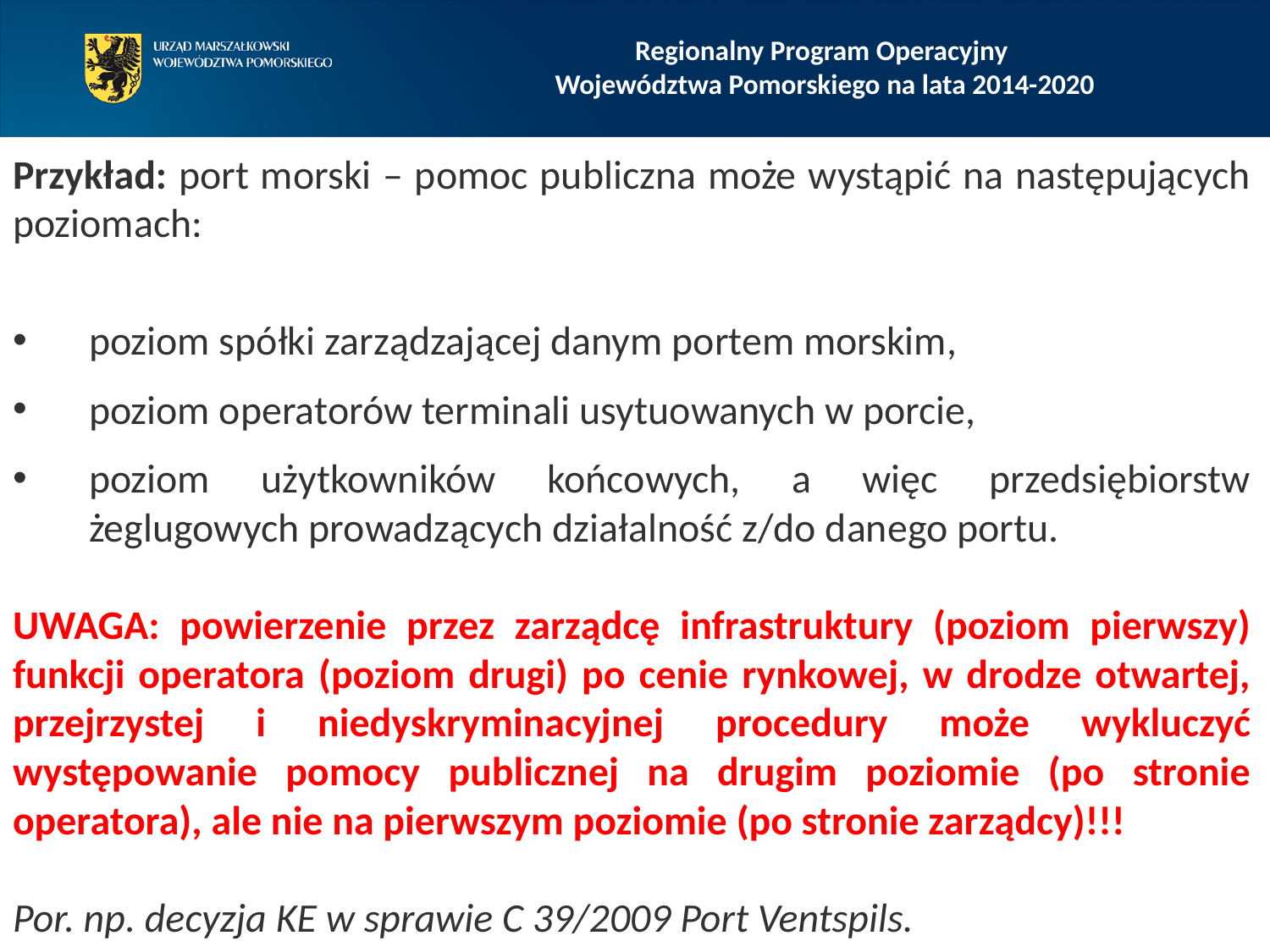

Regionalny Program Operacyjny
Województwa Pomorskiego na lata 2014-2020
Przykład: port morski – pomoc publiczna może wystąpić na następujących poziomach:

poziom spółki zarządzającej danym portem morskim,
poziom operatorów terminali usytuowanych w porcie,
poziom użytkowników końcowych, a więc przedsiębiorstw żeglugowych prowadzących działalność z/do danego portu.

UWAGA: powierzenie przez zarządcę infrastruktury (poziom pierwszy) funkcji operatora (poziom drugi) po cenie rynkowej, w drodze otwartej, przejrzystej i niedyskryminacyjnej procedury może wykluczyć występowanie pomocy publicznej na drugim poziomie (po stronie operatora), ale nie na pierwszym poziomie (po stronie zarządcy)!!!

Por. np. decyzja KE w sprawie C 39/2009 Port Ventspils.